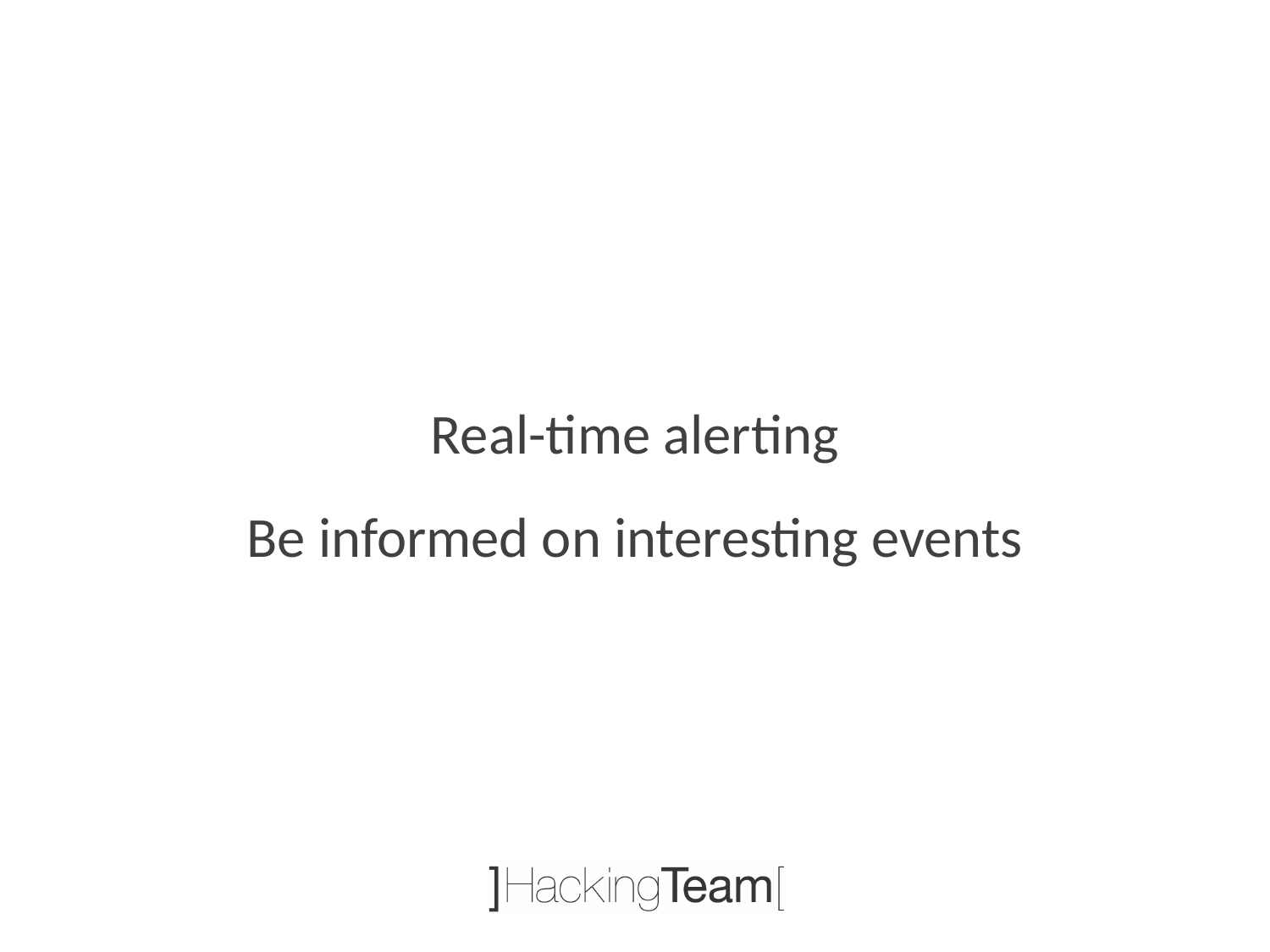

Real-time alerting
Be informed on interesting events